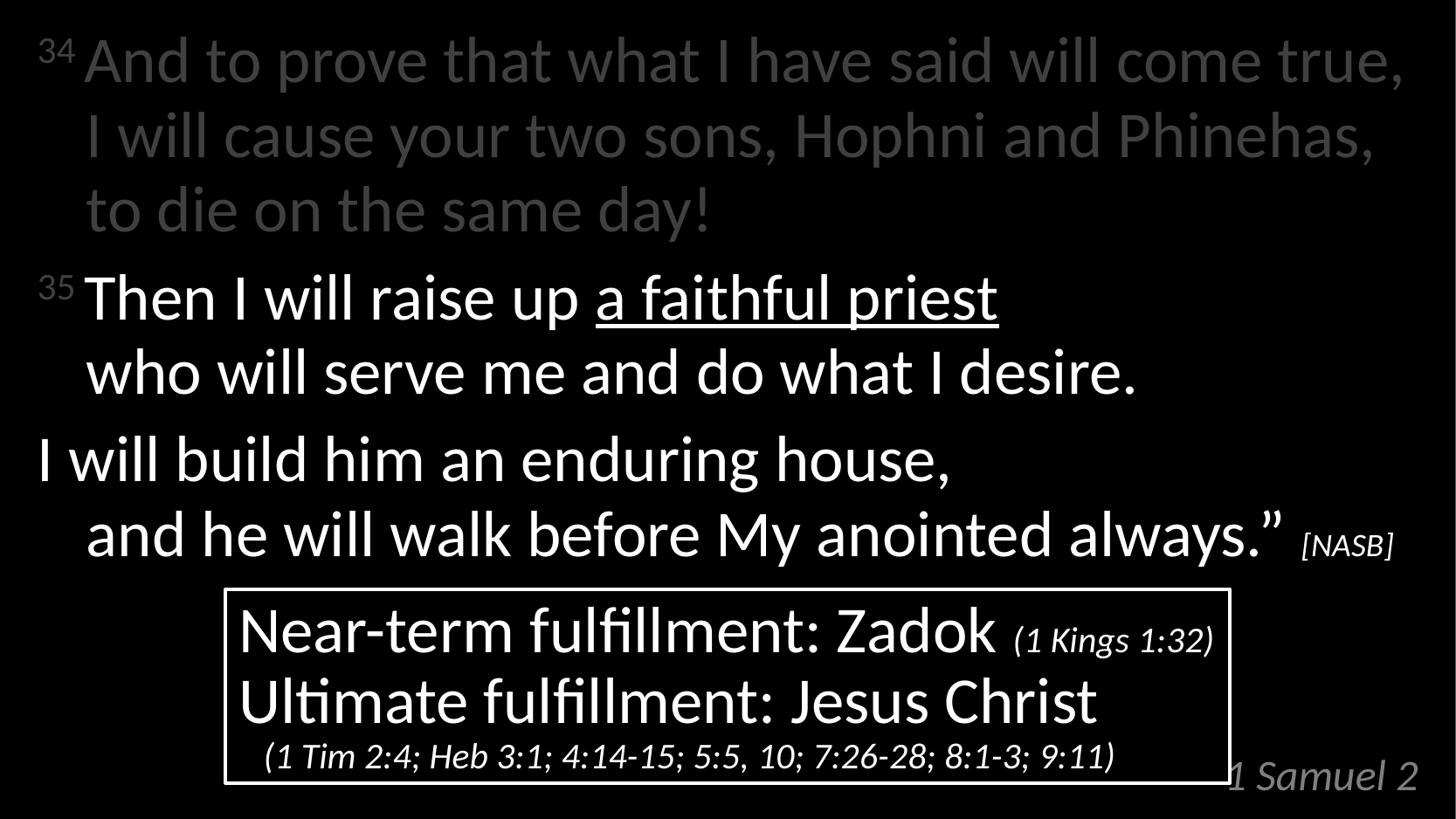

34 And to prove that what I have said will come true, I will cause your two sons, Hophni and Phinehas, to die on the same day!
35 Then I will raise up a faithful priest
who will serve me and do what I desire.
I will build him an enduring house,
and he will walk before My anointed always.” [NASB]

Near-term fulfillment: Zadok (1 Kings 1:32)
Ultimate fulfillment: Jesus Christ
(1 Tim 2:4; Heb 3:1; 4:14-15; 5:5, 10; 7:26-28; 8:1-3; 9:11)
# 1 Samuel 2